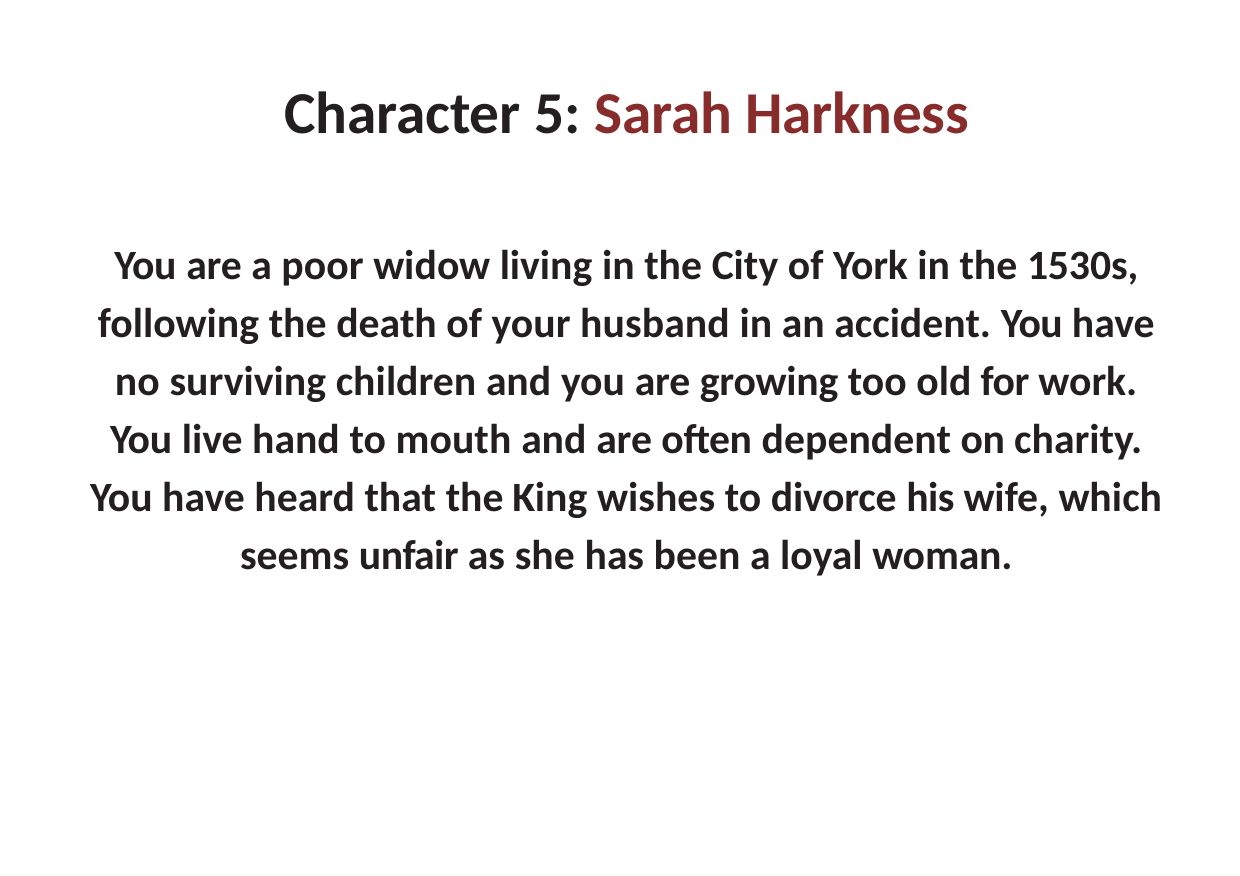

# Character 5: Sarah Harkness
You are a poor widow living in the City of York in the 1530s, following the death of your husband in an accident. You have no surviving children and you are growing too old for work. You live hand to mouth and are often dependent on charity. You have heard that the King wishes to divorce his wife, which seems unfair as she has been a loyal woman.